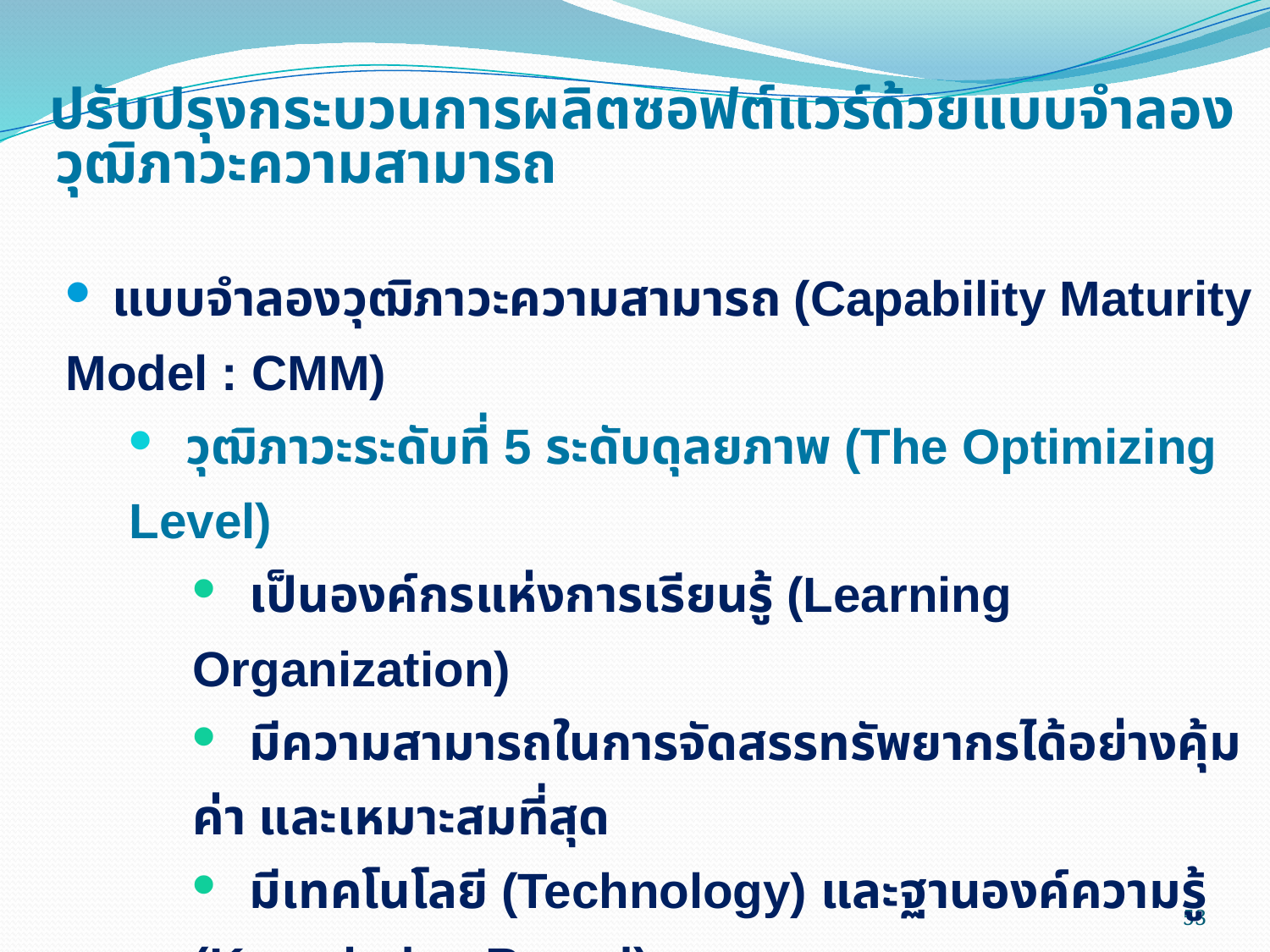

# ปรับปรุงกระบวนการผลิตซอฟต์แวร์ด้วยแบบจำลองวุฒิภาวะความสามารถ
 แบบจำลองวุฒิภาวะความสามารถ (Capability Maturity Model : CMM)
  วุฒิภาวะระดับที่ 5 ระดับดุลยภาพ (The Optimizing Level)
  เป็นองค์กรแห่งการเรียนรู้ (Learning Organization)
  มีความสามารถในการจัดสรรทรัพยากรได้อย่างคุ้มค่า และเหมาะสมที่สุด
  มีเทคโนโลยี (Technology) และฐานองค์ความรู้ (Knowledge Based)
  มีศักยภาพในการสร้างสรรค์นวัตกรรม (Innovation)
  การผลิตซอฟต์แวร์ในวุฒิภาวะระดับนี้จะต้องคำนึงถึงความคิดสร้างสรรค์ในแง่ของนวัตกรรม และการจัดสรรทรัพยากรได้อย่างเหมาะสม
53